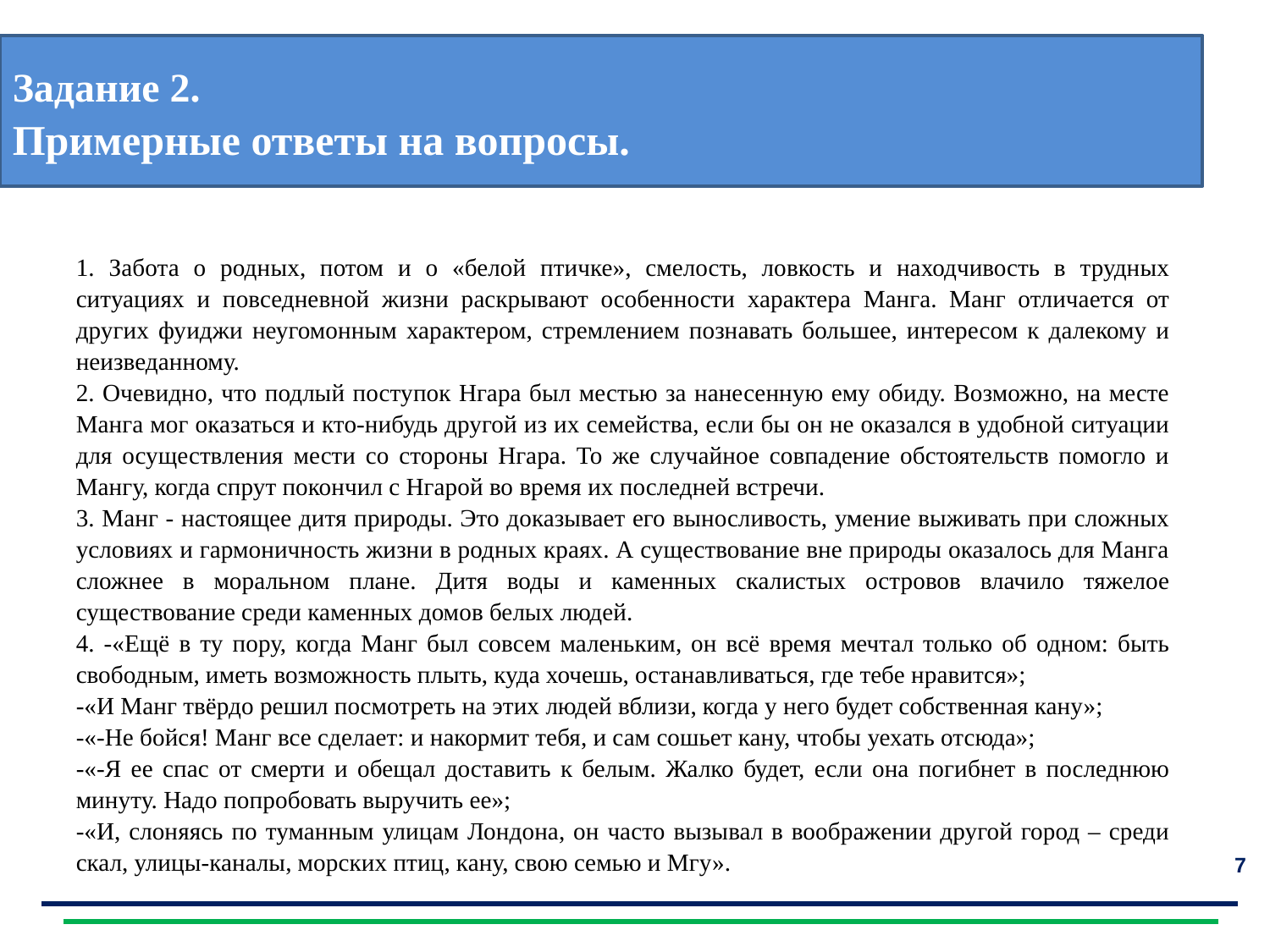

Задание 2.
Примерные ответы на вопросы.
Прослушайте 1-ю главу научно-фантастической повести
«Сын воды» (в сокращении).

1. Забота о родных, потом и о «белой птичке», смелость, ловкость и находчивость в трудных ситуациях и повседневной жизни раскрывают особенности характера Манга. Манг отличается от других фуиджи неугомонным характером, стремлением познавать большее, интересом к далекому и неизведанному.
2. Очевидно, что подлый поступок Нгара был местью за нанесенную ему обиду. Возможно, на месте Манга мог оказаться и кто-нибудь другой из их семейства, если бы он не оказался в удобной ситуации для осуществления мести со стороны Нгара. То же случайное совпадение обстоятельств помогло и Мангу, когда спрут покончил с Нгарой во время их последней встречи.
3. Манг - настоящее дитя природы. Это доказывает его выносливость, умение выживать при сложных условиях и гармоничность жизни в родных краях. А существование вне природы оказалось для Манга сложнее в моральном плане. Дитя воды и каменных скалистых островов влачило тяжелое существование среди каменных домов белых людей.
4. -«Ещё в ту пору, когда Манг был совсем маленьким, он всё время мечтал только об одном: быть свободным, иметь возможность плыть, куда хочешь, останавливаться, где тебе нравится»;
-«И Манг твёрдо решил посмотреть на этих людей вблизи, когда у него будет собственная кану»;
-«-Не бойся! Манг все сделает: и накормит тебя, и сам сошьет кану, чтобы уехать отсюда»;
-«-Я ее спас от смерти и обещал доставить к белым. Жалко будет, если она погибнет в последнюю минуту. Надо попробовать выручить ее»;
-«И, слоняясь по туманным улицам Лондона, он часто вызывал в воображении другой город – среди скал, улицы-каналы, морских птиц, кану, свою семью и Мгу».

7